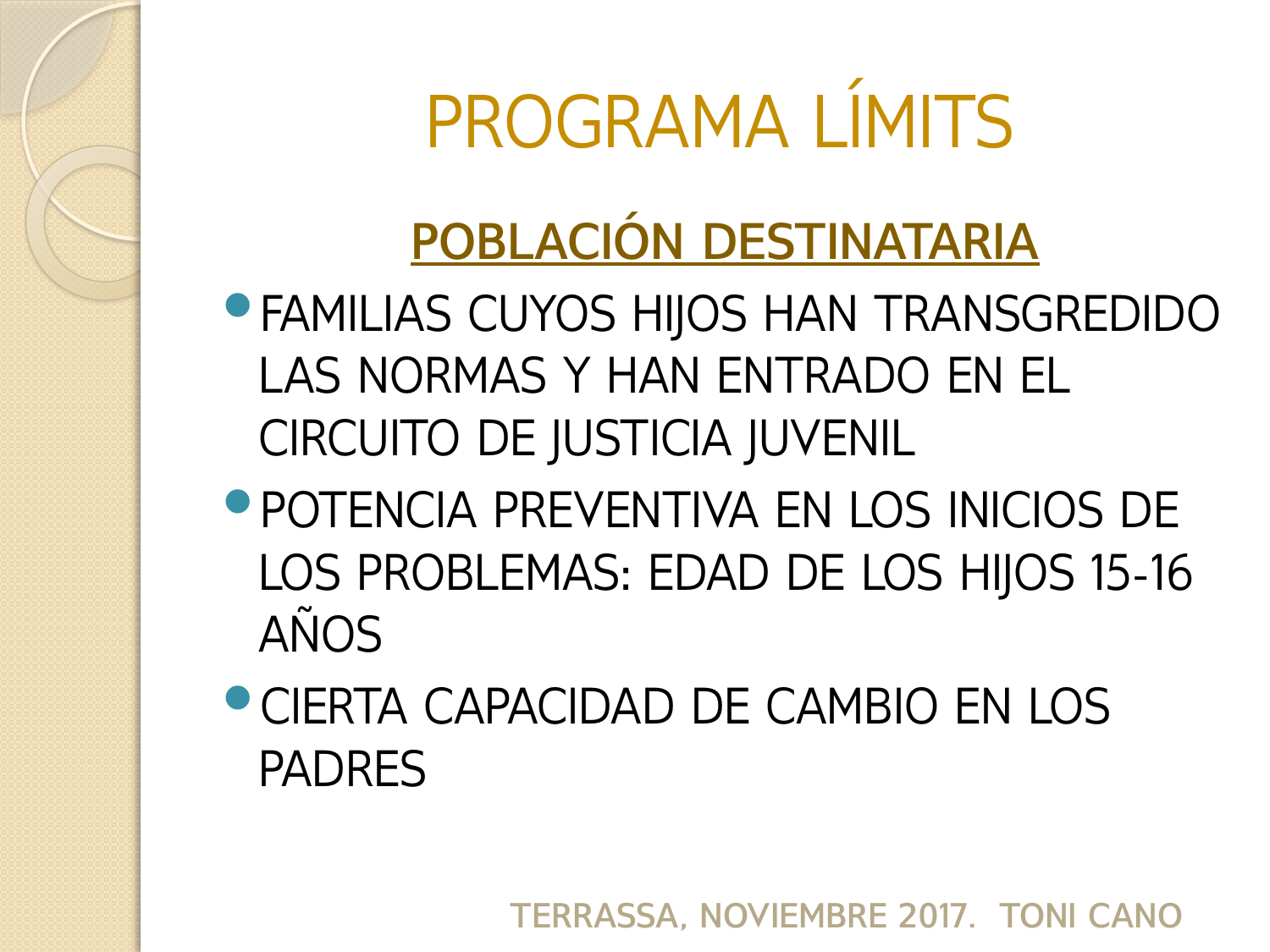

# PROGRAMA LÍMITS
POBLACIÓN DESTINATARIA
FAMILIAS CUYOS HIJOS HAN TRANSGREDIDO LAS NORMAS Y HAN ENTRADO EN EL CIRCUITO DE JUSTICIA JUVENIL
POTENCIA PREVENTIVA EN LOS INICIOS DE LOS PROBLEMAS: EDAD DE LOS HIJOS 15-16 AÑOS
CIERTA CAPACIDAD DE CAMBIO EN LOS PADRES

TERRASSA, NOVIEMBRE 2017.  TONI CANO